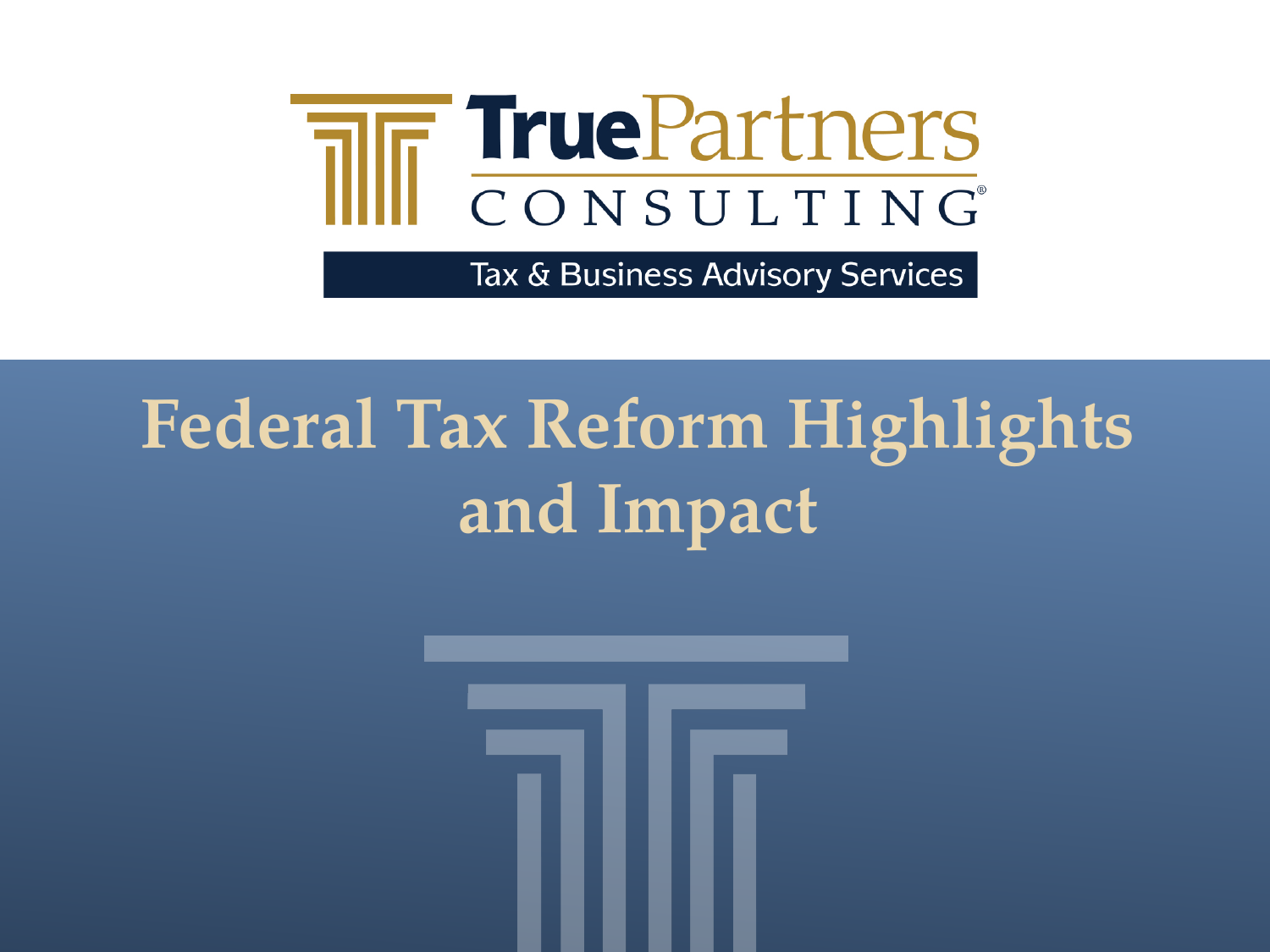

# Federal Tax Reform Highlights and Impact